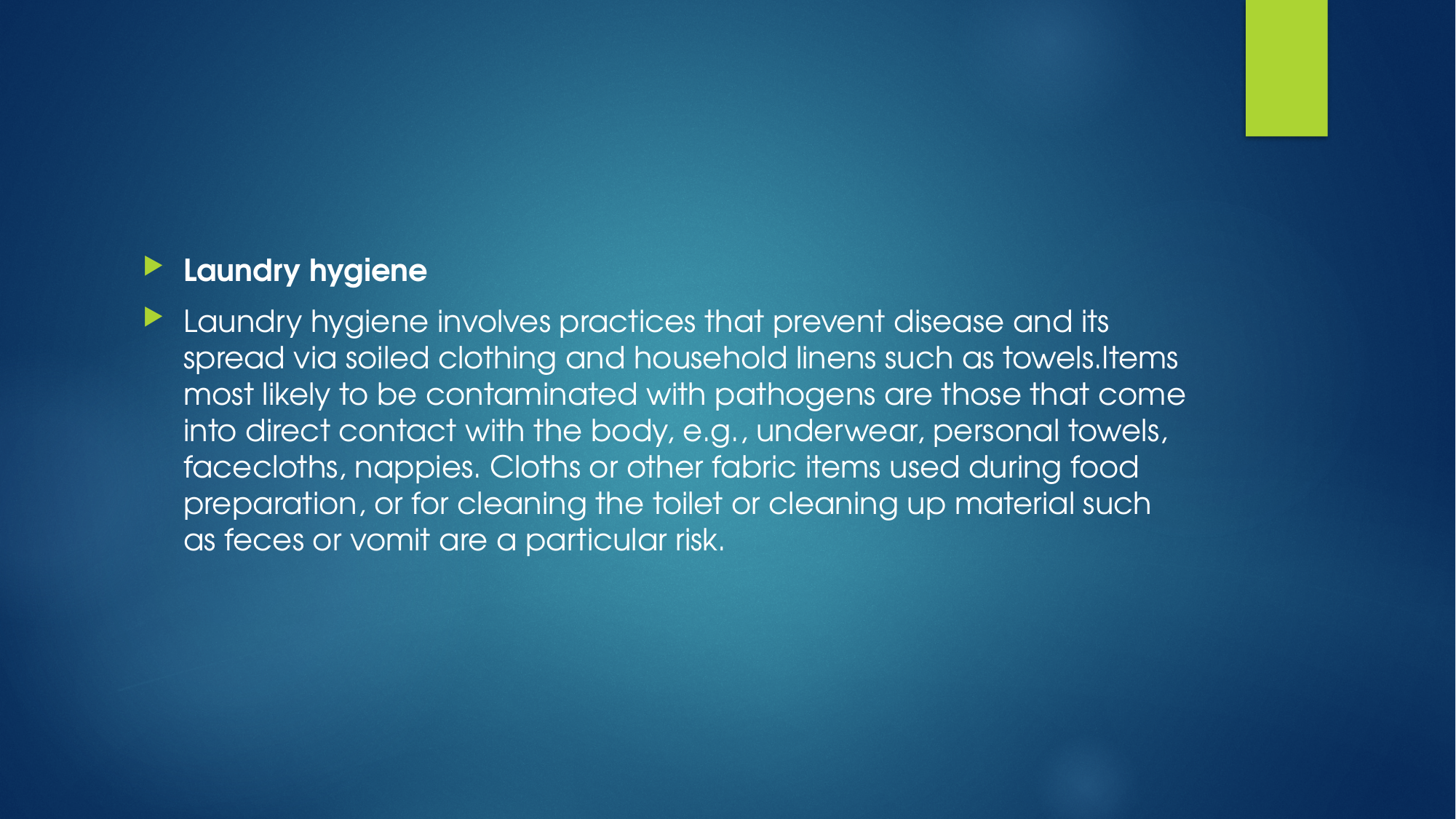

#
Laundry hygiene
Laundry hygiene involves practices that prevent disease and its spread via soiled clothing and household linens such as towels.Items most likely to be contaminated with pathogens are those that come into direct contact with the body, e.g., underwear, personal towels, facecloths, nappies. Cloths or other fabric items used during food preparation, or for cleaning the toilet or cleaning up material such as feces or vomit are a particular risk.